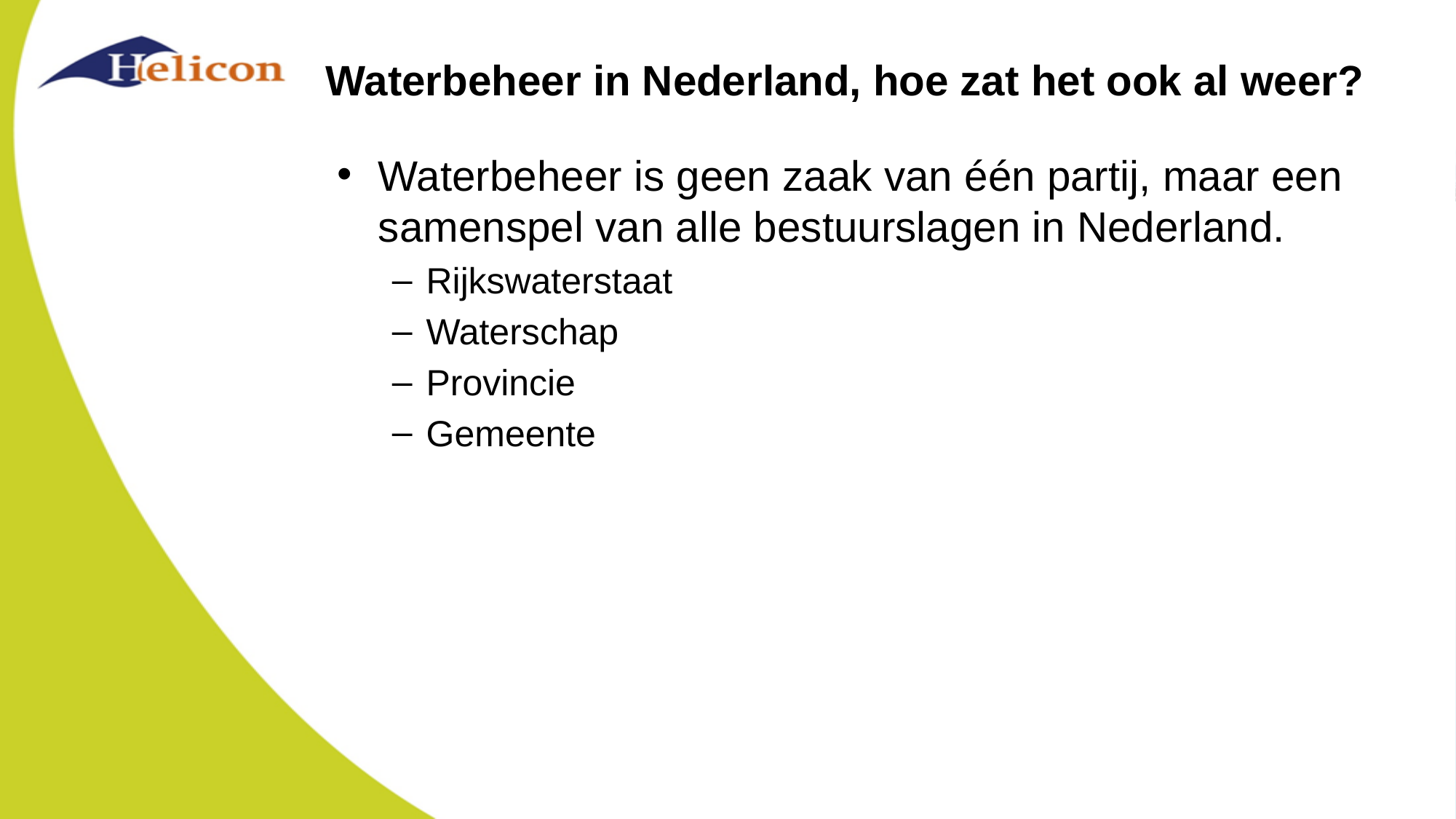

# Waterbeheer in Nederland, hoe zat het ook al weer?
Waterbeheer is geen zaak van één partij, maar een samenspel van alle bestuurslagen in Nederland.
Rijkswaterstaat
Waterschap
Provincie
Gemeente